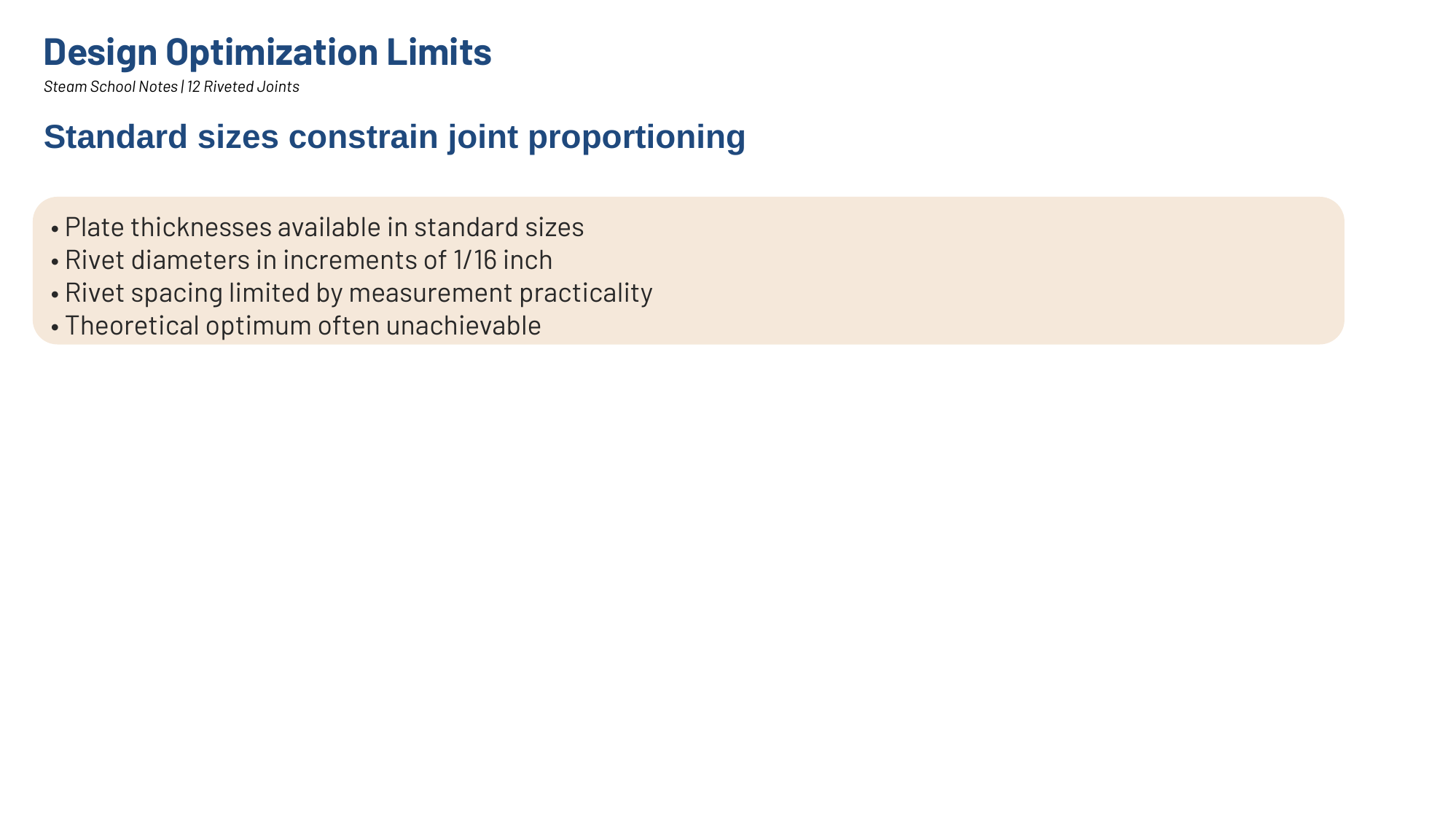

Design Optimization Limits
Steam School Notes | 12 Riveted Joints
Standard sizes constrain joint proportioning
• Plate thicknesses available in standard sizes
• Rivet diameters in increments of 1/16 inch
• Rivet spacing limited by measurement practicality
• Theoretical optimum often unachievable